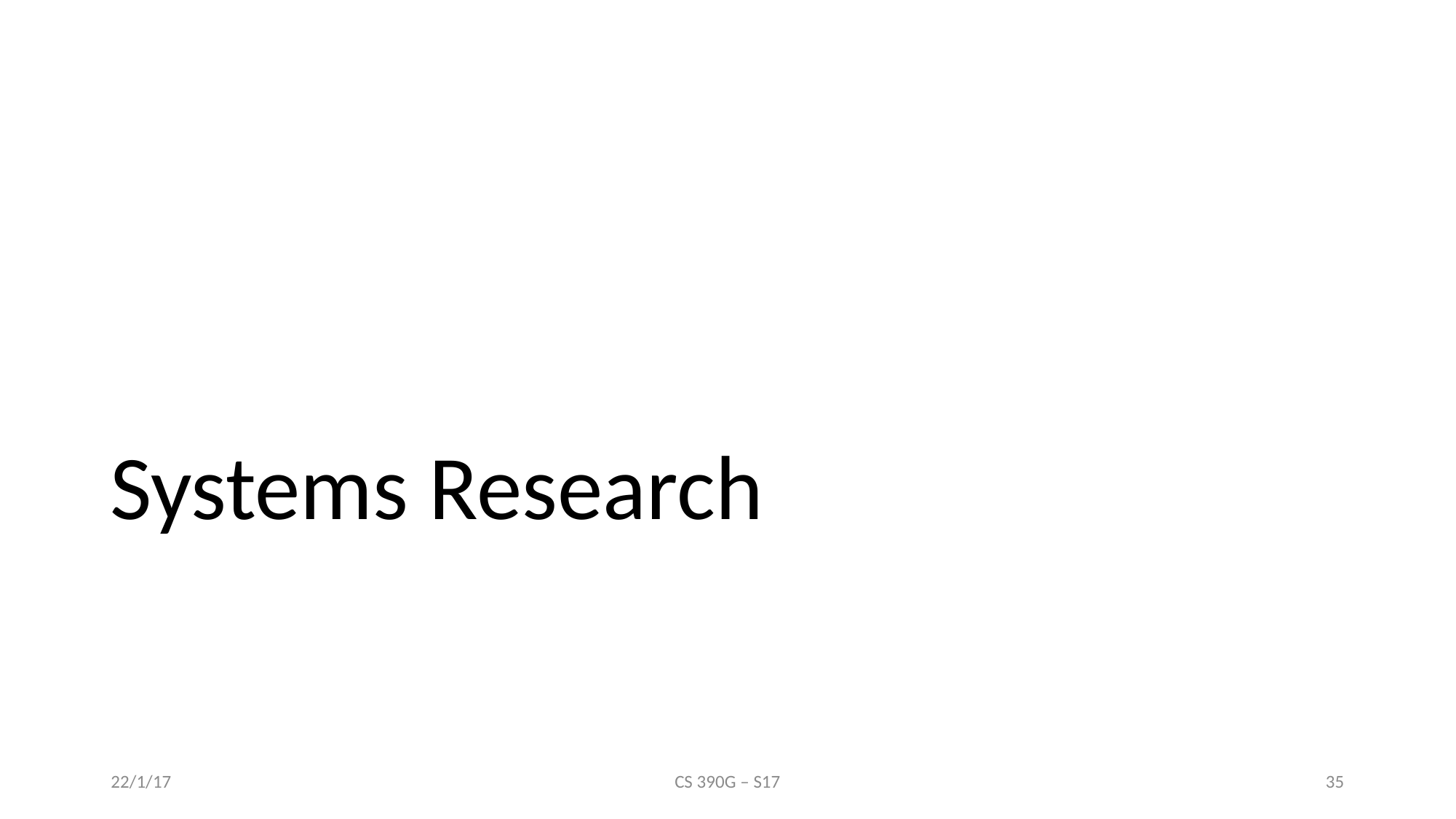

# Systems Research

22/1/17
CS 390G – S17
35